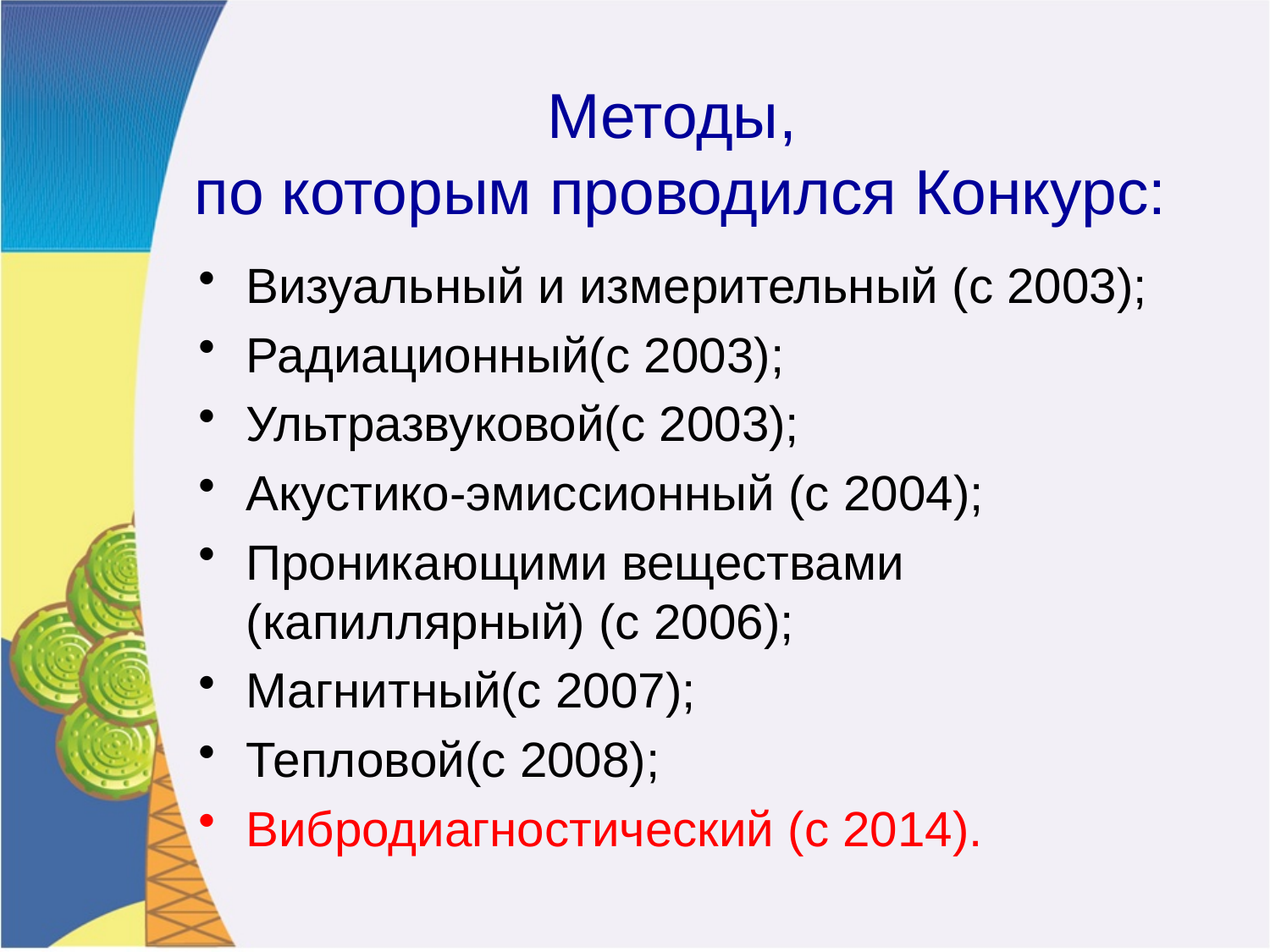

# Методы, по которым проводился Конкурс:
Визуальный и измерительный (с 2003);
Радиационный(с 2003);
Ультразвуковой(с 2003);
Акустико-эмиссионный (с 2004);
Проникающими веществами (капиллярный) (с 2006);
Магнитный(с 2007);
Тепловой(с 2008);
Вибродиагностический (с 2014).